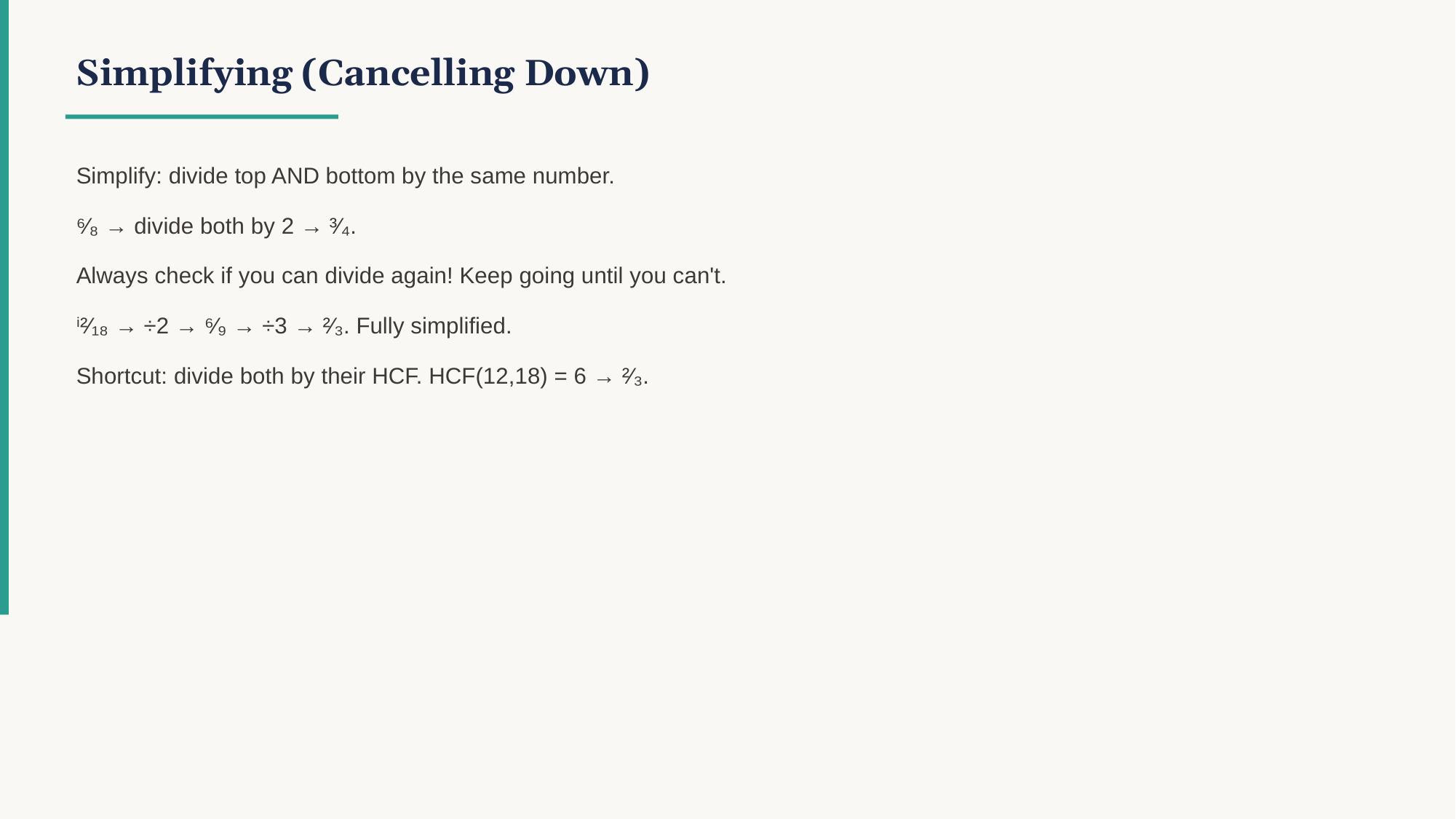

Simplifying (Cancelling Down)

Simplify: divide top AND bottom by the same number.
⁶⁄₈ → divide both by 2 → ³⁄₄.
Always check if you can divide again! Keep going until you can't.
ⁱ²⁄₁₈ → ÷2 → ⁶⁄₉ → ÷3 → ²⁄₃. Fully simplified.
Shortcut: divide both by their HCF. HCF(12,18) = 6 → ²⁄₃.